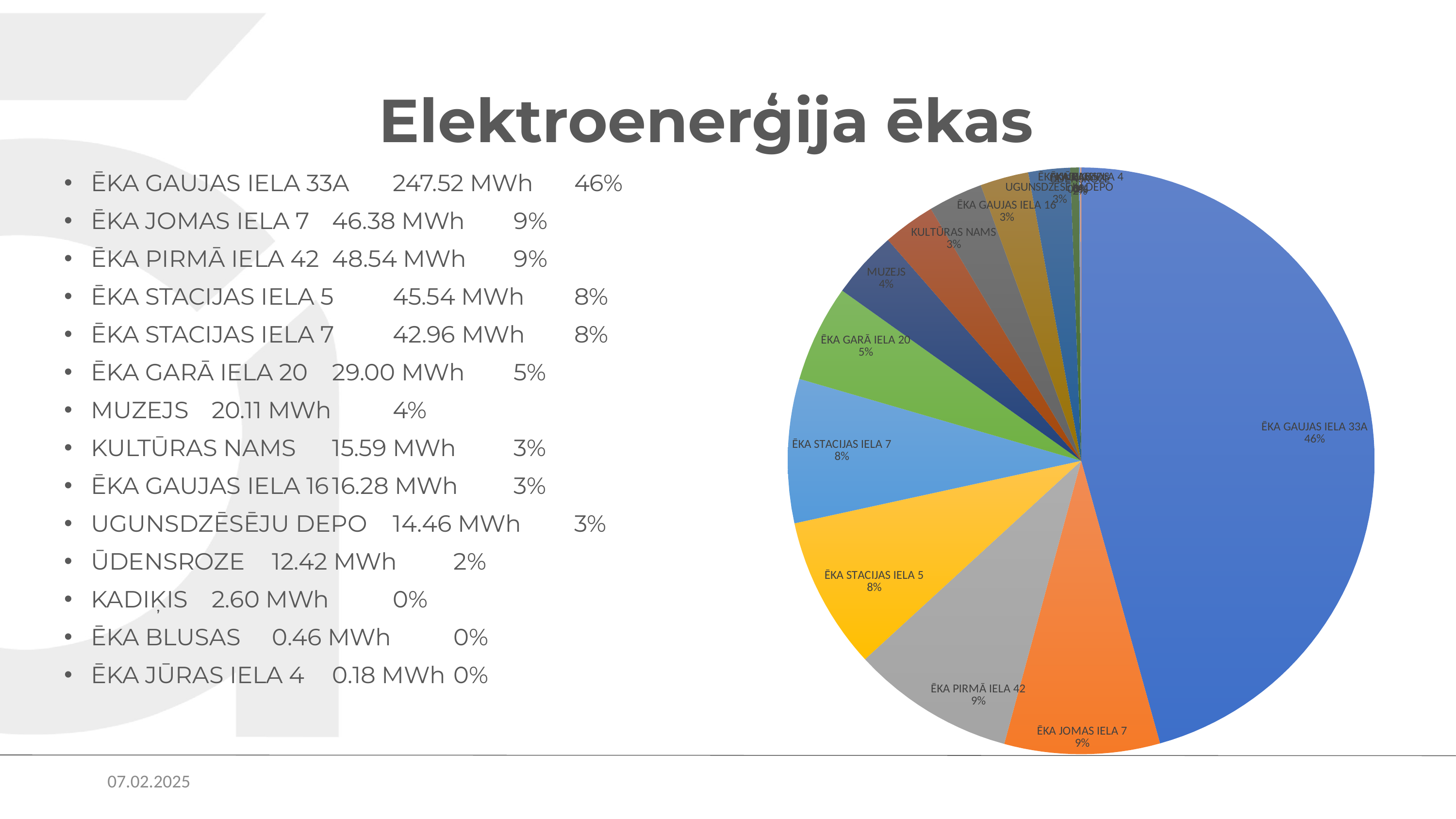

# Elektroenerģija ēkas

### Chart

| Category |  |  |
|---|---|---|
| ĒKA GAUJAS IELA 33A | 247.52367 | 0.4566525927804429 |
| ĒKA JOMAS IELA 7 | 46.38154999999999 | 0.08556860466991197 |
| ĒKA PIRMĀ IELA 42 | 48.53893000000001 | 0.08954872168503492 |
| ĒKA STACIJAS IELA 5 | 45.543549999999996 | 0.0840225914229768 |
| ĒKA STACIJAS IELA 7 | 42.956 | 0.0792488604240423 |
| ĒKA GARĀ IELA 20 | 28.998440000000002 | 0.0534987737236932 |
| MUZEJS | 20.107830000000003 | 0.037096624757900425 |
| KULTŪRAS NAMS | 15.59047 | 0.02876261711926666 |
| ĒKA GAUJAS IELA 16 | 16.28344 | 0.030041066760947647 |
| UGUNSDZĒSĒJU DEPO | 14.458680000000001 | 0.02667459524247816 |
| ŪDENSROZE | 12.42446 | 0.022921694207656593 |
| KADIĶIS | 2.5973300000000004 | 0.004791773969763893 |
| ĒKA BLUSAS | 0.45932 | 0.0008473923682365934 |
| ĒKA JŪRAS IELA 4 | 0.17567 | 0.00032409086764809364 |
ĒKA GAUJAS IELA 33A	247.52 MWh	46%
ĒKA JOMAS IELA 7	46.38 MWh 	9%
ĒKA PIRMĀ IELA 42	48.54 MWh 	9%
ĒKA STACIJAS IELA 5	45.54 MWh 	8%
ĒKA STACIJAS IELA 7	42.96 MWh 	8%
ĒKA GARĀ IELA 20	29.00 MWh 	5%
MUZEJS		20.11 MWh 	4%
KULTŪRAS NAMS	15.59 MWh 	3%
ĒKA GAUJAS IELA 16	16.28 MWh 	3%
UGUNSDZĒSĒJU DEPO	14.46 MWh 	3%
ŪDENSROZE		12.42 MWh 	2%
KADIĶIS		2.60 MWh 	0%
ĒKA BLUSAS		0.46 MWh 	0%
ĒKA JŪRAS IELA 4	0.18 MWh 	0%

07.02.2025